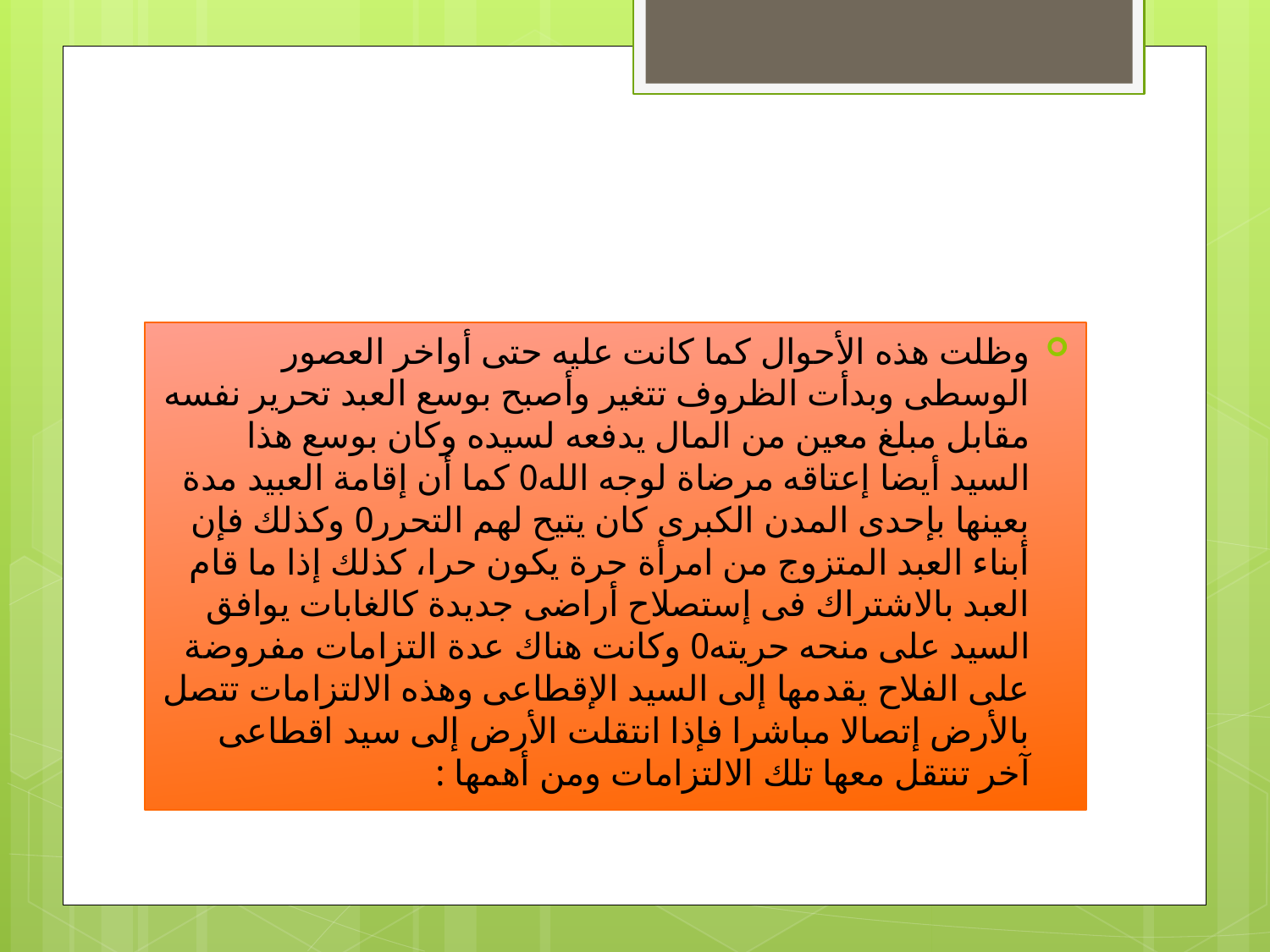

#
وظلت هذه الأحوال كما كانت عليه حتى أواخر العصور الوسطى وبدأت الظروف تتغير وأصبح بوسع العبد تحرير نفسه مقابل مبلغ معين من المال يدفعه لسيده وكان بوسع هذا السيد أيضا إعتاقه مرضاة لوجه الله0 كما أن إقامة العبيد مدة بعينها بإحدى المدن الكبرى كان يتيح لهم التحرر0 وكذلك فإن أبناء العبد المتزوج من امرأة حرة يكون حرا، كذلك إذا ما قام العبد بالاشتراك فى إستصلاح أراضى جديدة كالغابات يوافق السيد على منحه حريته0 وكانت هناك عدة التزامات مفروضة على الفلاح يقدمها إلى السيد الإقطاعى وهذه الالتزامات تتصل بالأرض إتصالا مباشرا فإذا انتقلت الأرض إلى سيد اقطاعى آخر تنتقل معها تلك الالتزامات ومن أهمها :